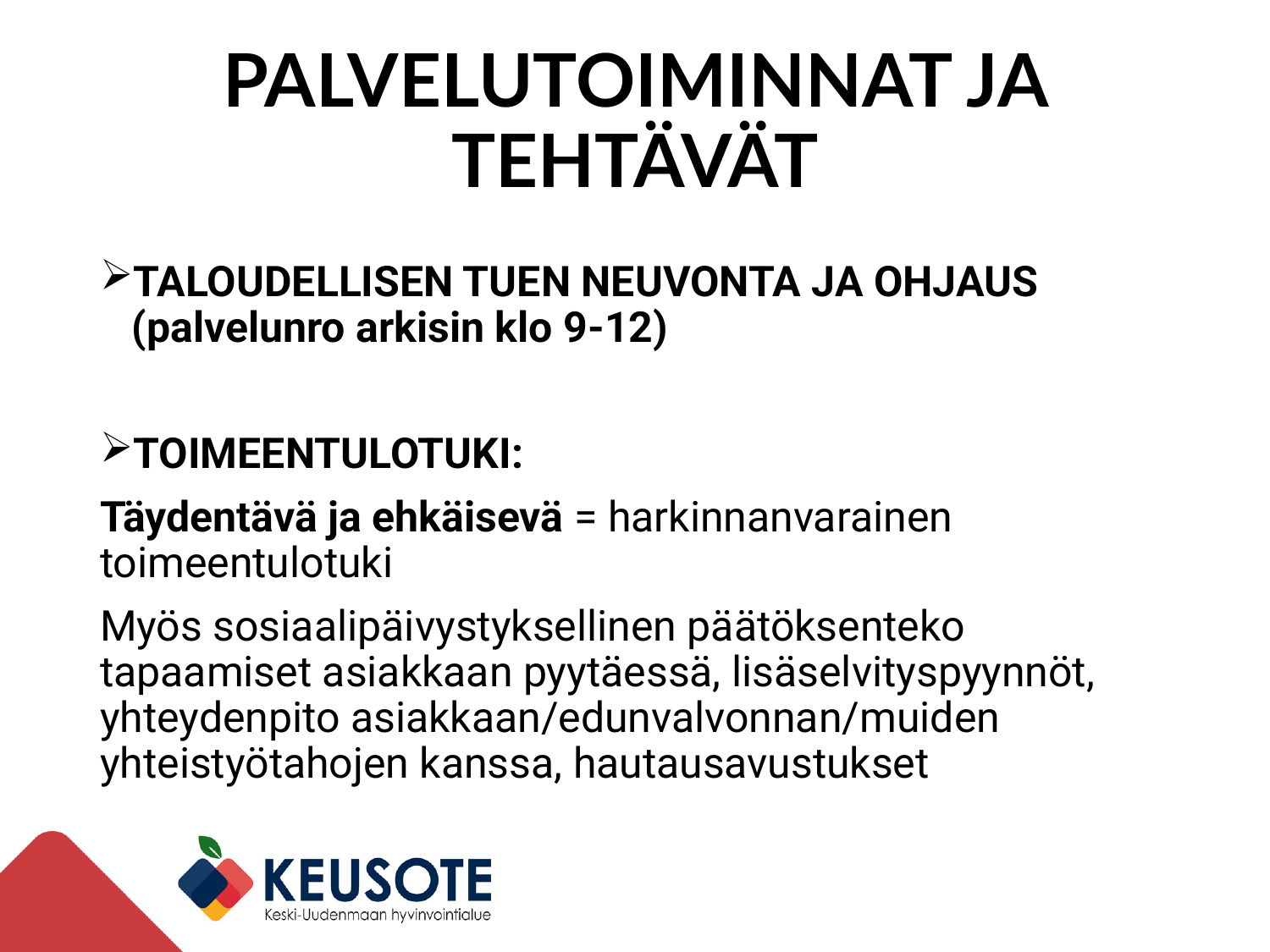

# PALVELUTOIMINNAT JA TEHTÄVÄT
TALOUDELLISEN TUEN NEUVONTA JA OHJAUS (palvelunro arkisin klo 9-12)​​

TOIMEENTULOTUKI​:
Täydentävä ja ehkäisevä = harkinnanvarainen toimeentulotuki
Myös sosiaalipäivystyksellinen päätöksenteko​​ tapaamiset asiakkaan pyytäessä, lisäselvityspyynnöt, yhteydenpito asiakkaan/edunvalvonnan/muiden yhteistyötahojen kanssa,​ hautausavustukset​​